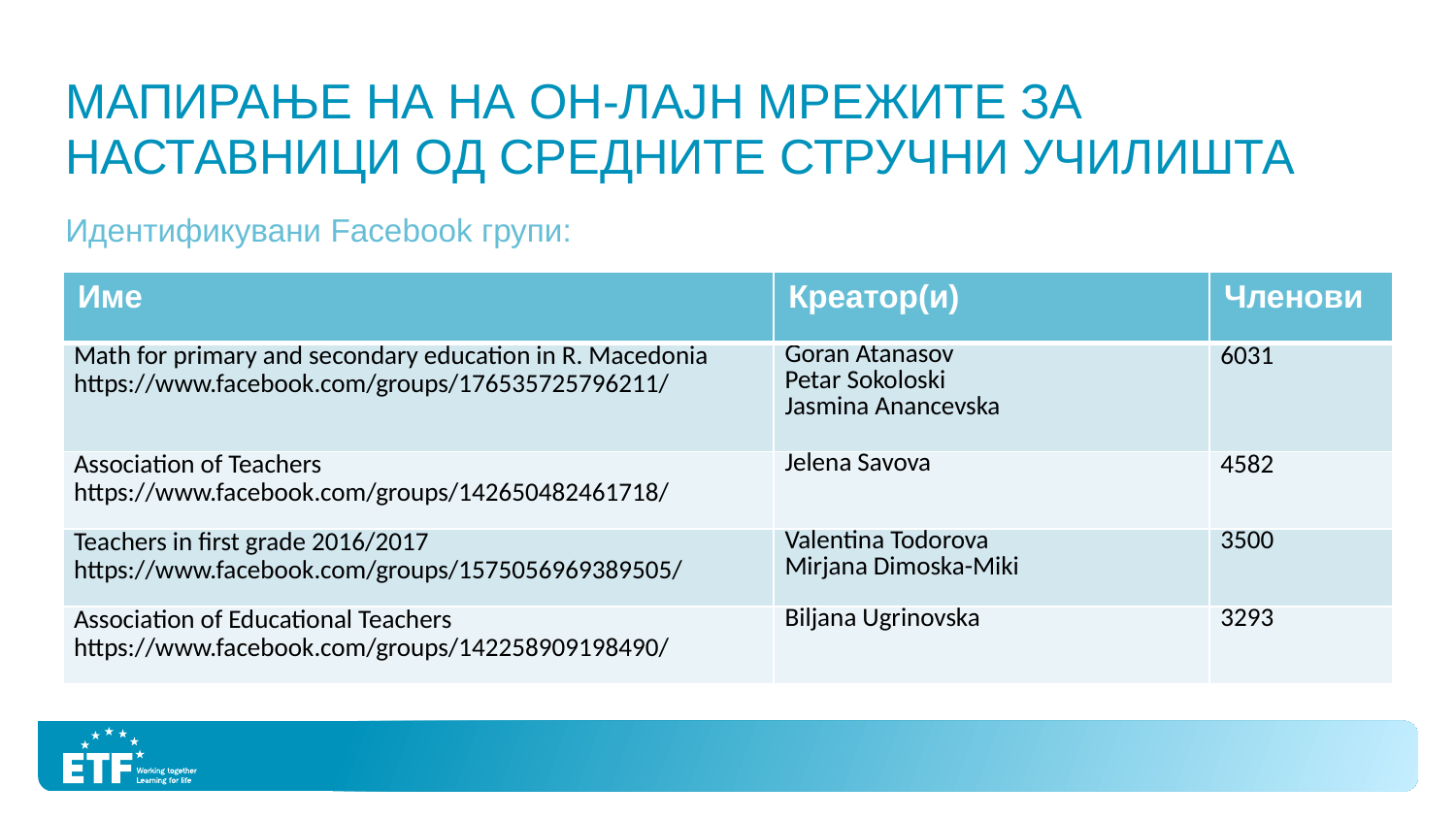

# Мапирање на на он-лајн мрежите за наставници од средните стручни училишта
Идентификувани Facebook групи:
| Име | Креатор(и) | Членови |
| --- | --- | --- |
| Math for primary and secondary education in R. Macedonia https://www.facebook.com/groups/176535725796211/ | Goran Atanasov Petar Sokoloski Jasmina Anancevska | 6031 |
| Association of Teachers https://www.facebook.com/groups/142650482461718/ | Jelena Savova | 4582 |
| Teachers in first grade 2016/2017 https://www.facebook.com/groups/1575056969389505/ | Valentina Todorova Mirjana Dimoska-Miki | 3500 |
| Association of Educational Teachers https://www.facebook.com/groups/142258909198490/ | Biljana Ugrinovska | 3293 |